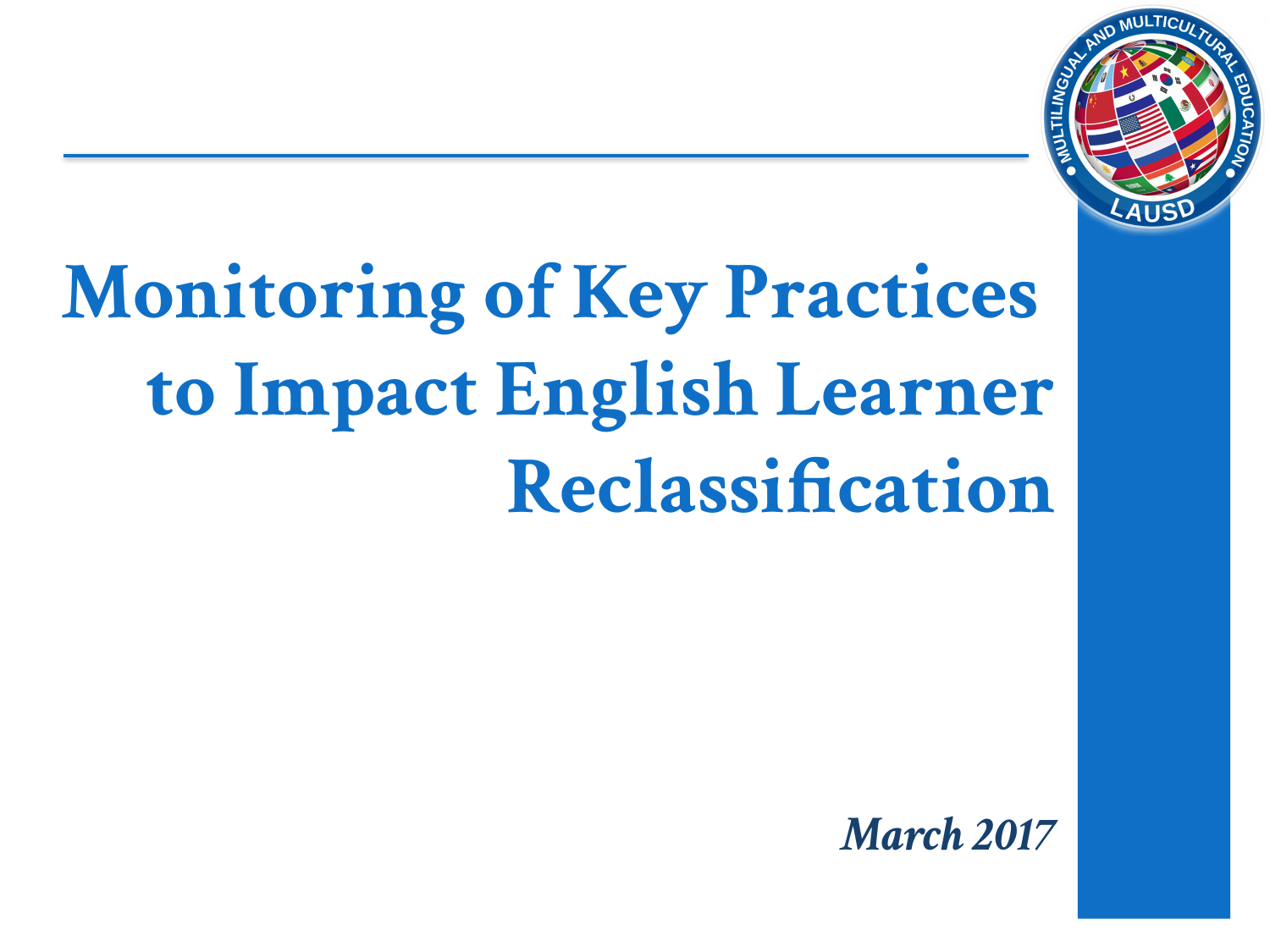

# Monitoring of Key Practices to Impact English Learner Reclassification

March 2017